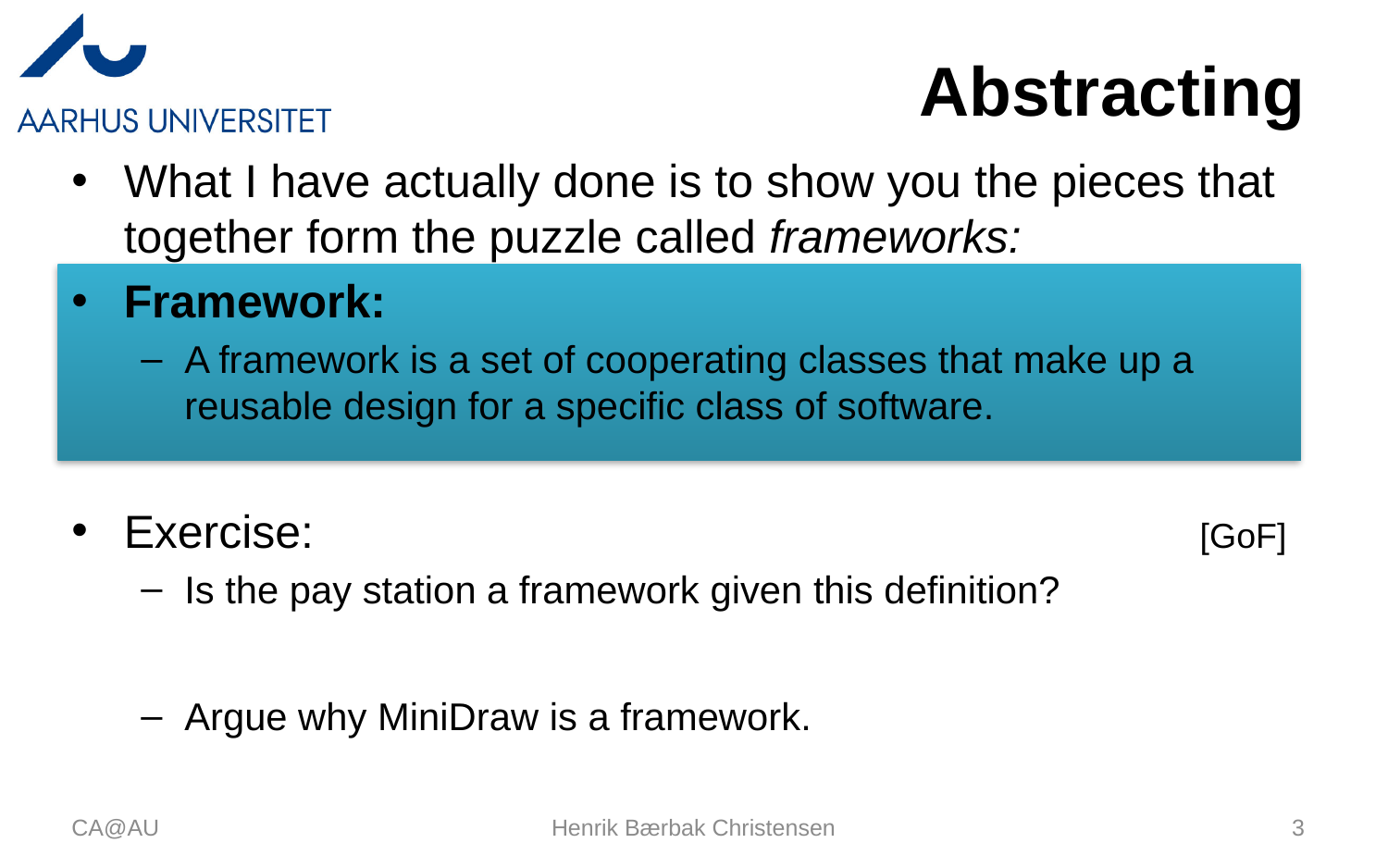

Abstracting
What I have actually done is to show you the pieces that together form the puzzle called frameworks:
Framework:
A framework is a set of cooperating classes that make up a reusable design for a specific class of software.

Exercise:
Is the pay station a framework given this definition?

Argue why MiniDraw is a framework.

[GoF]
CA@AU
Henrik Bærbak Christensen
3